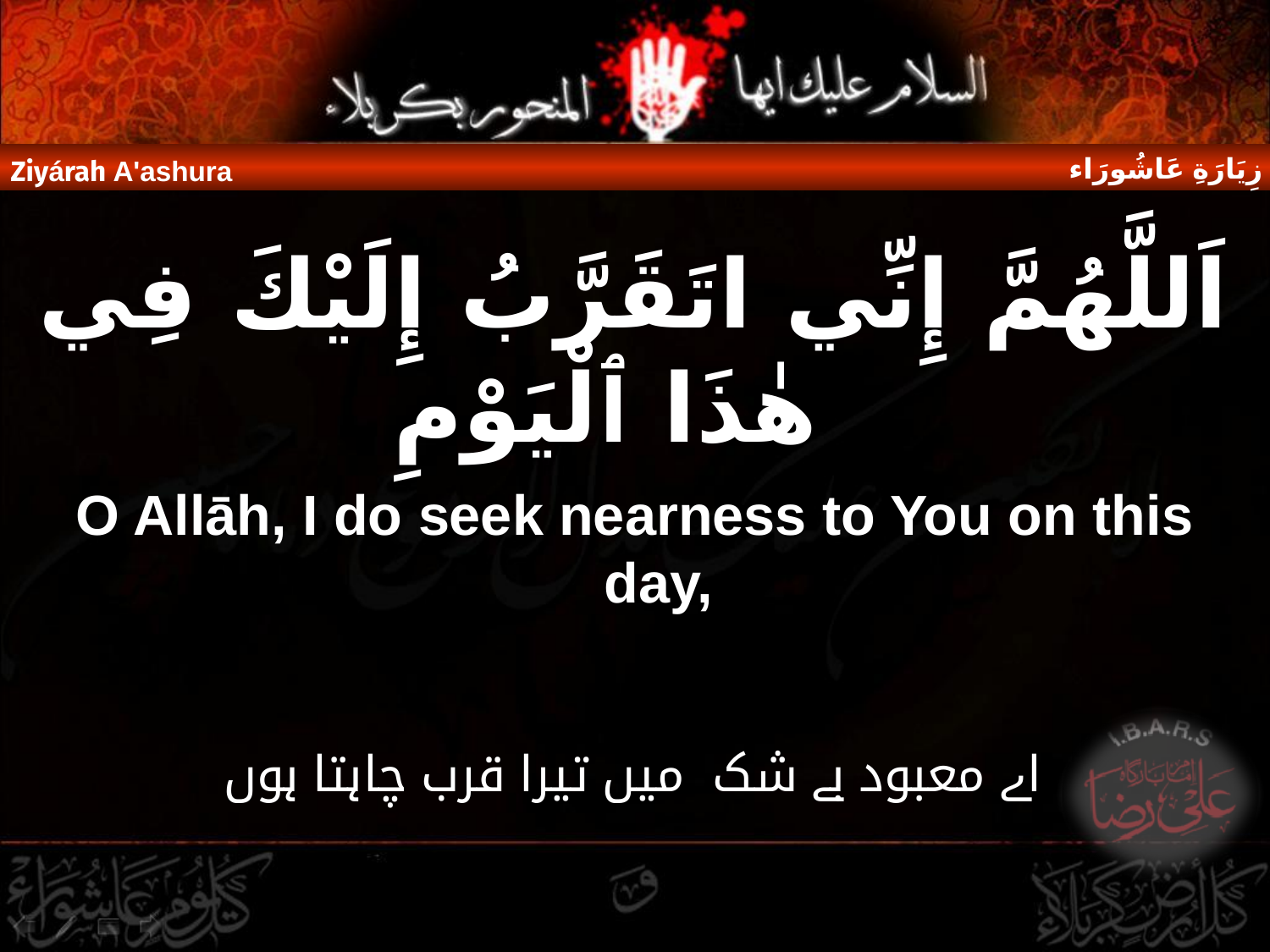

زِيَارَةِ عَاشُورَاء
Ziyárah A'ashura
اَللَّهُمَّ إِنِّي اتَقَرَّبُ إِلَيْكَ فِي هٰذَا ٱلْيَوْمِ
O Allāh, I do seek nearness to You on this day,
اے معبود بے شک  میں تیرا قرب چاہتا ہوں